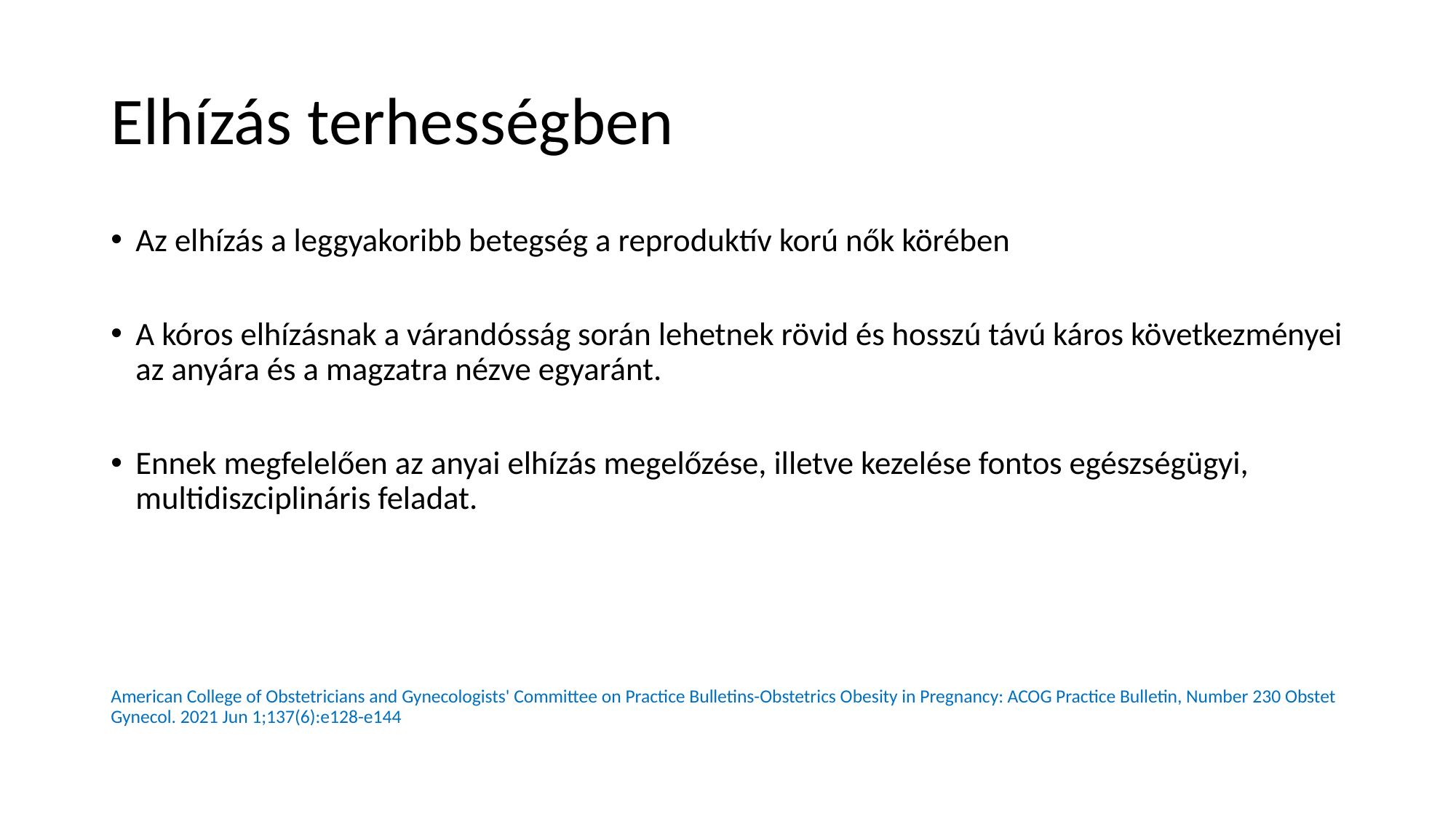

# Elhízás terhességben
Az elhízás a leggyakoribb betegség a reproduktív korú nők körében

A kóros elhízásnak a várandósság során lehetnek rövid és hosszú távú káros következményei az anyára és a magzatra nézve egyaránt.

Ennek megfelelően az anyai elhízás megelőzése, illetve kezelése fontos egészségügyi, multidiszciplináris feladat.

American College of Obstetricians and Gynecologists' Committee on Practice Bulletins-Obstetrics Obesity in Pregnancy: ACOG Practice Bulletin, Number 230 Obstet Gynecol. 2021 Jun 1;137(6):e128-e144